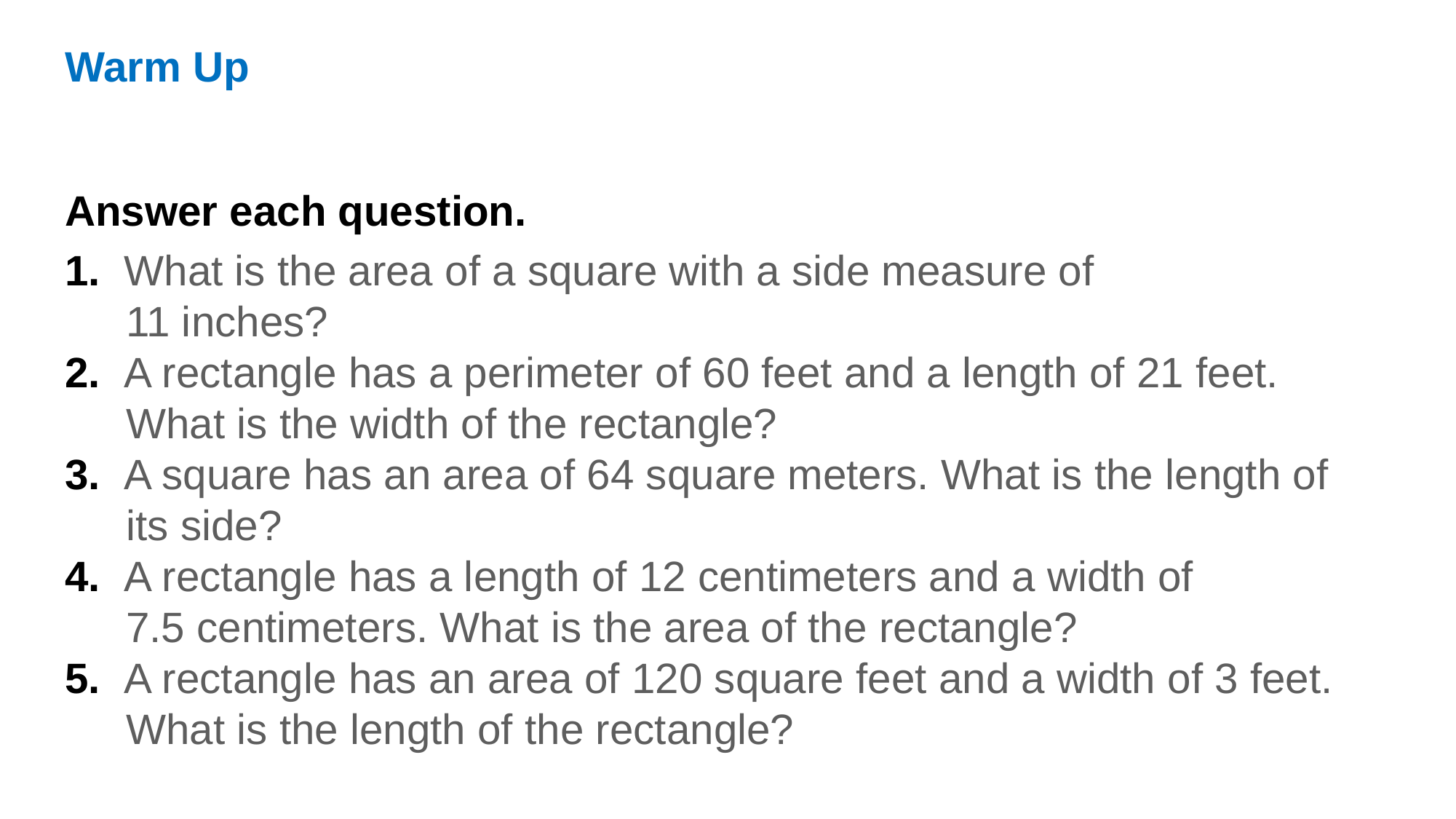

Warm Up
Answer each question.
1.  What is the area of a square with a side measure of
11 inches?
2.  A rectangle has a perimeter of 60 feet and a length of 21 feet. What is the width of the rectangle?
3.  A square has an area of 64 square meters. What is the length of its side?
4.  A rectangle has a length of 12 centimeters and a width of
7.5 centimeters. What is the area of the rectangle?
5.  A rectangle has an area of 120 square feet and a width of 3 feet. What is the length of the rectangle?